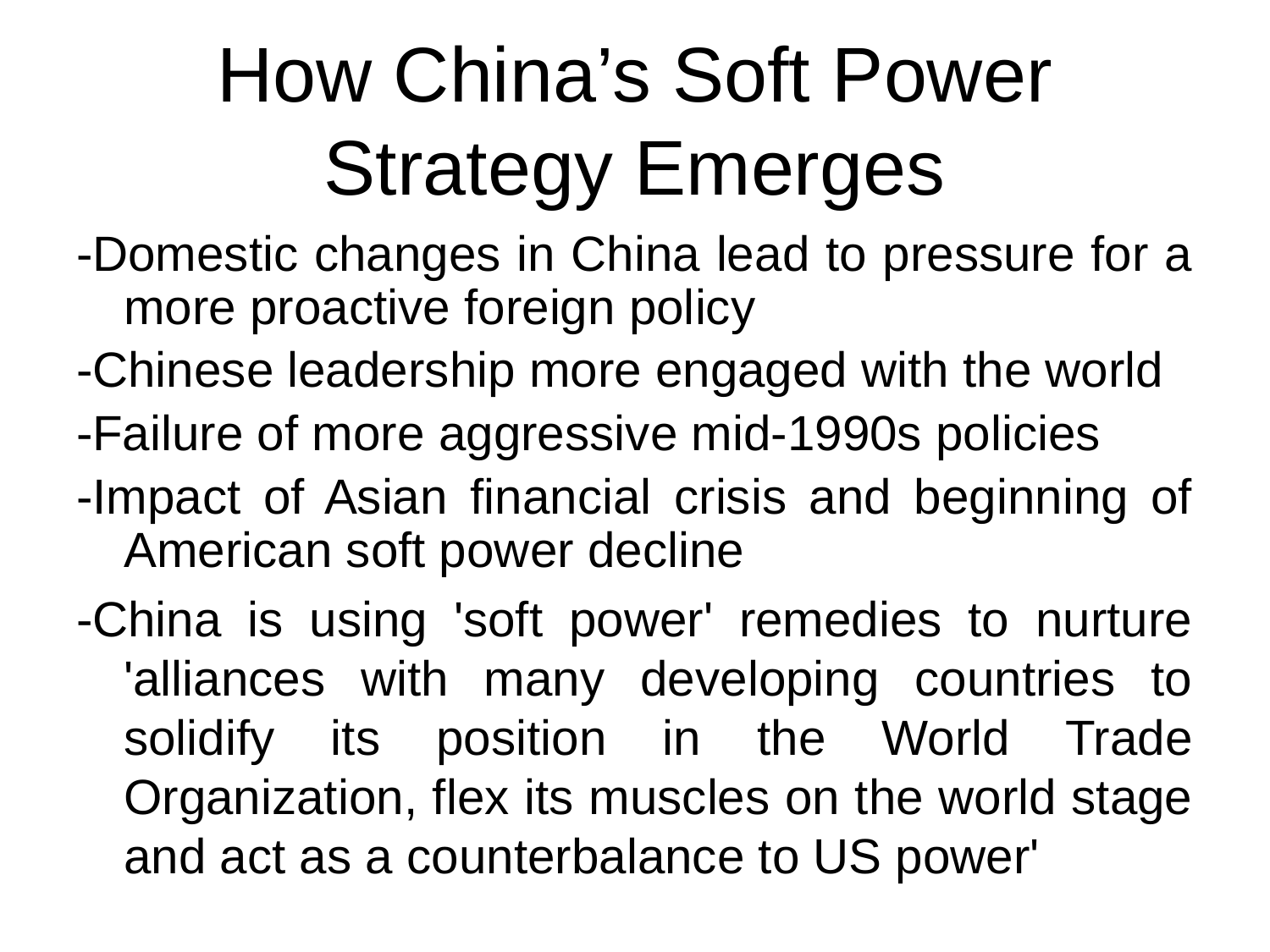

# How China’s Soft Power Strategy Emerges
-Domestic changes in China lead to pressure for a more proactive foreign policy
-Chinese leadership more engaged with the world
-Failure of more aggressive mid-1990s policies
-Impact of Asian financial crisis and beginning of American soft power decline
-China is using 'soft power' remedies to nurture 'alliances with many developing countries to solidify its position in the World Trade Organization, flex its muscles on the world stage and act as a counterbalance to US power'